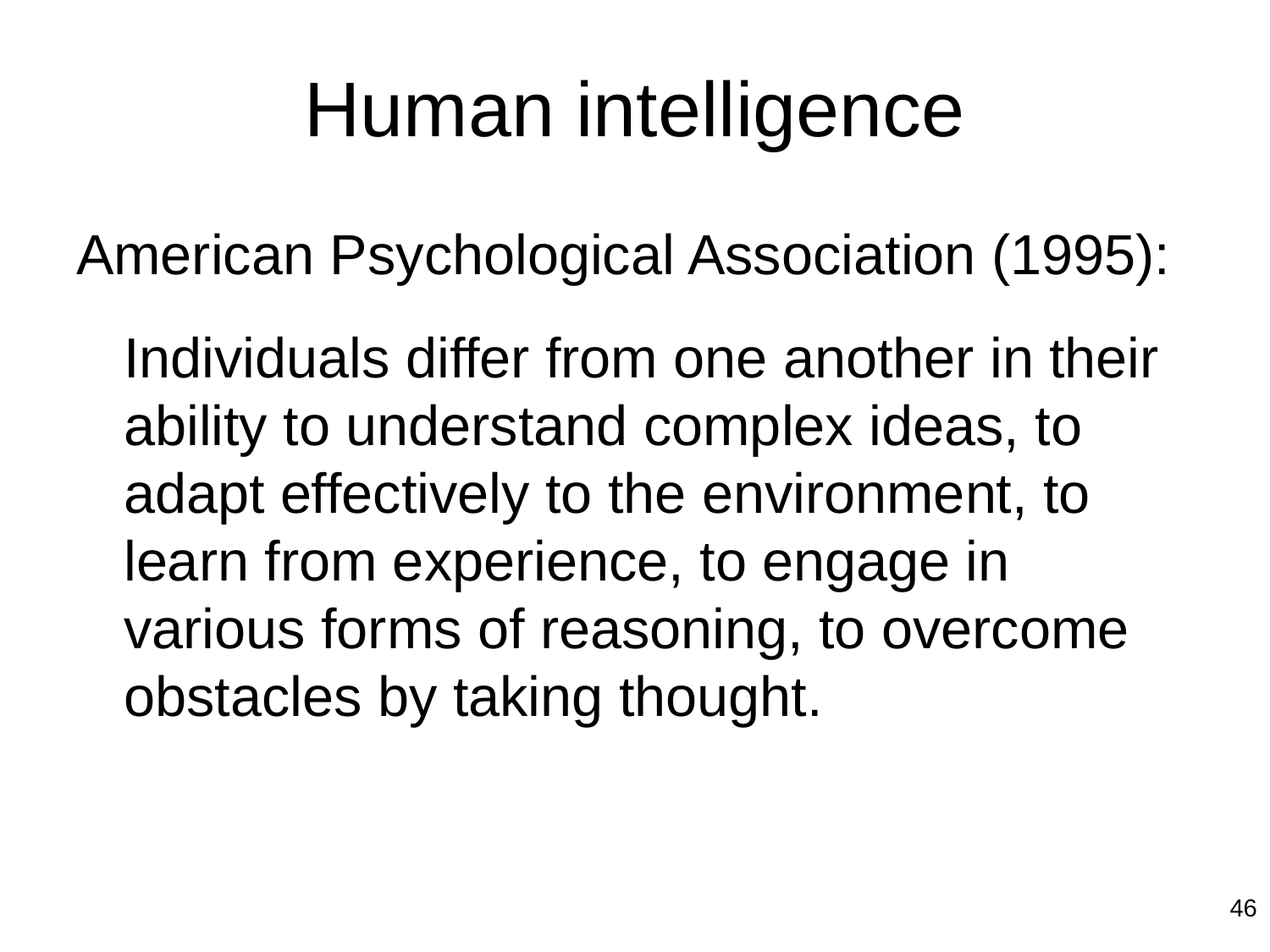

# Human intelligence
American Psychological Association (1995):
	Individuals differ from one another in their ability to understand complex ideas, to adapt effectively to the environment, to learn from experience, to engage in various forms of reasoning, to overcome obstacles by taking thought.
46